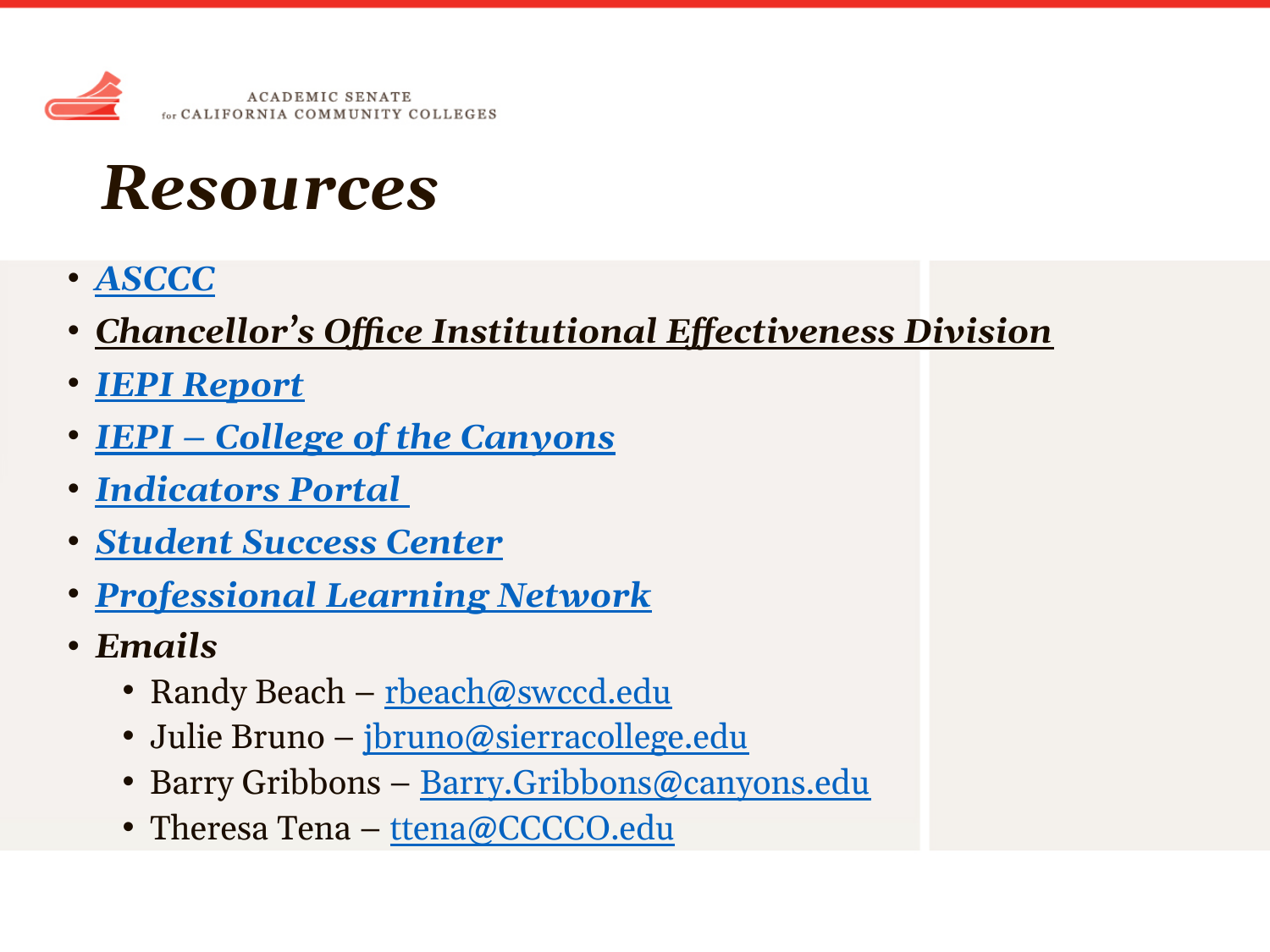

# Resources
ASCCC
Chancellor’s Office Institutional Effectiveness Division
IEPI Report
IEPI – College of the Canyons
Indicators Portal
Student Success Center
Professional Learning Network
Emails
Randy Beach – rbeach@swccd.edu
Julie Bruno – jbruno@sierracollege.edu
Barry Gribbons – Barry.Gribbons@canyons.edu
Theresa Tena – ttena@CCCCO.edu